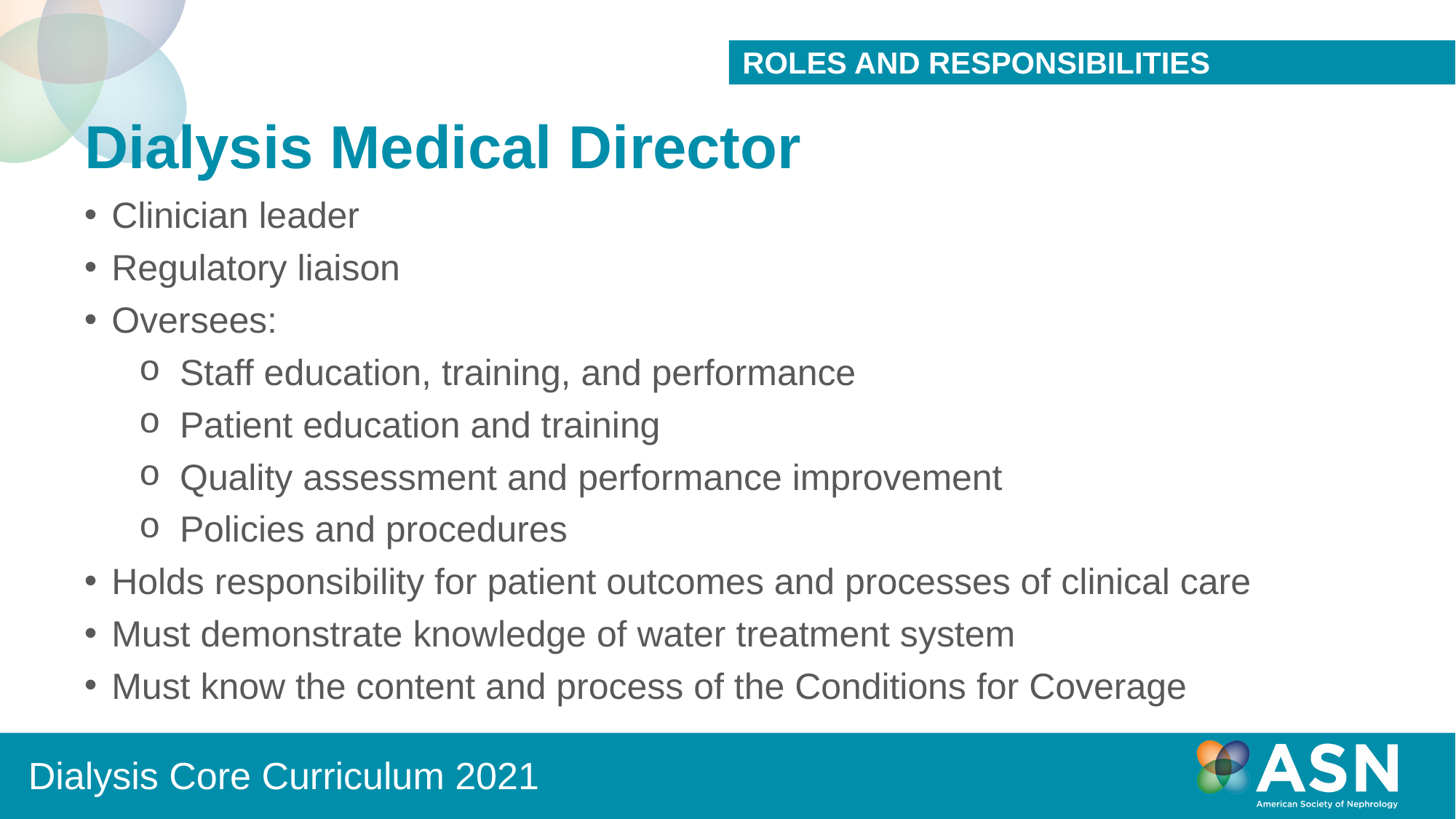

ROLES and responsibilities

# Dialysis Medical Director
Clinician leader
Regulatory liaison
Oversees:
Staff education, training, and performance
Patient education and training
Quality assessment and performance improvement
Policies and procedures
Holds responsibility for patient outcomes and processes of clinical care
Must demonstrate knowledge of water treatment system
Must know the content and process of the Conditions for Coverage

Dialysis Core Curriculum 2021